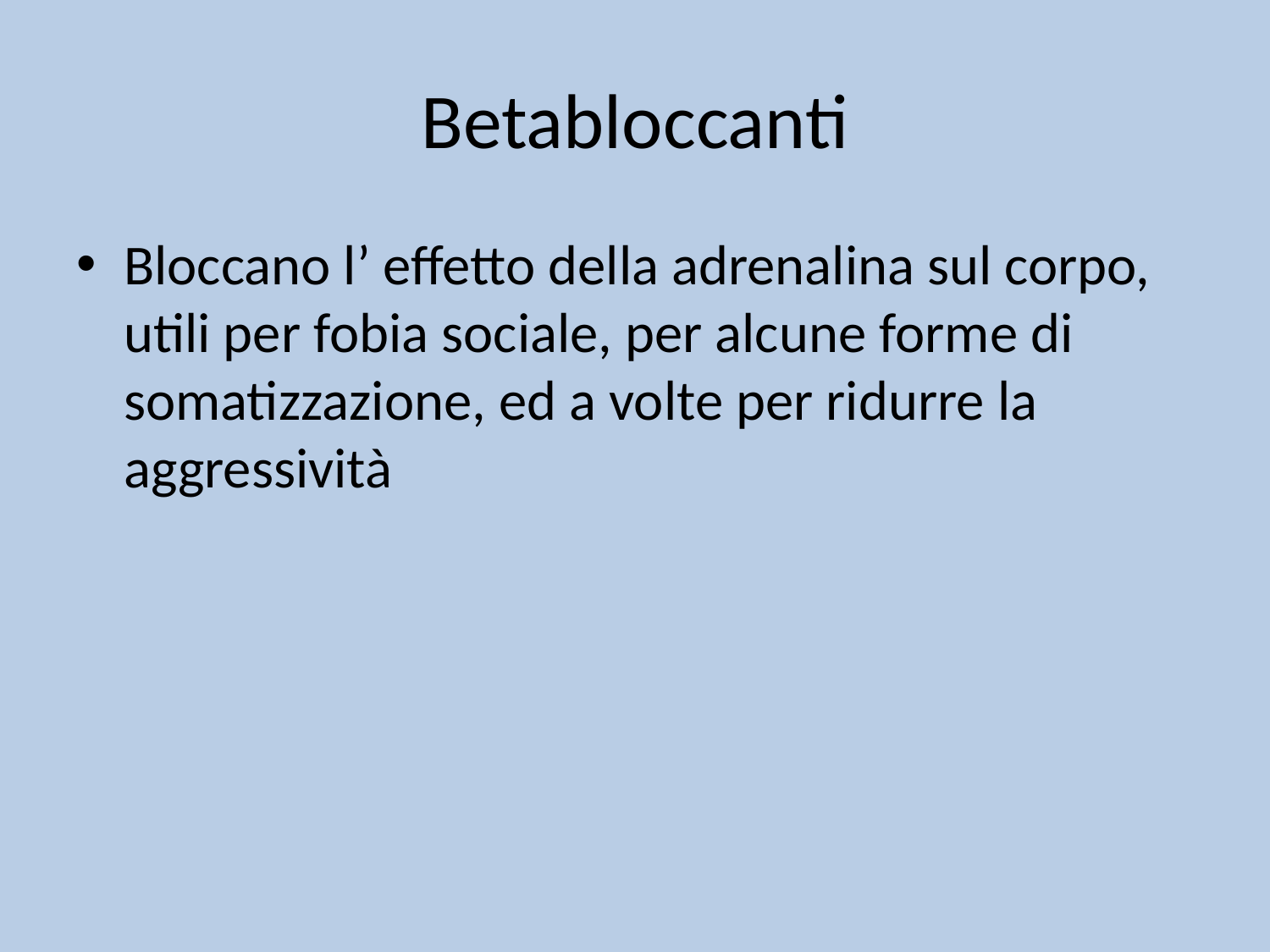

# Betabloccanti
Bloccano l’ effetto della adrenalina sul corpo, utili per fobia sociale, per alcune forme di somatizzazione, ed a volte per ridurre la aggressività